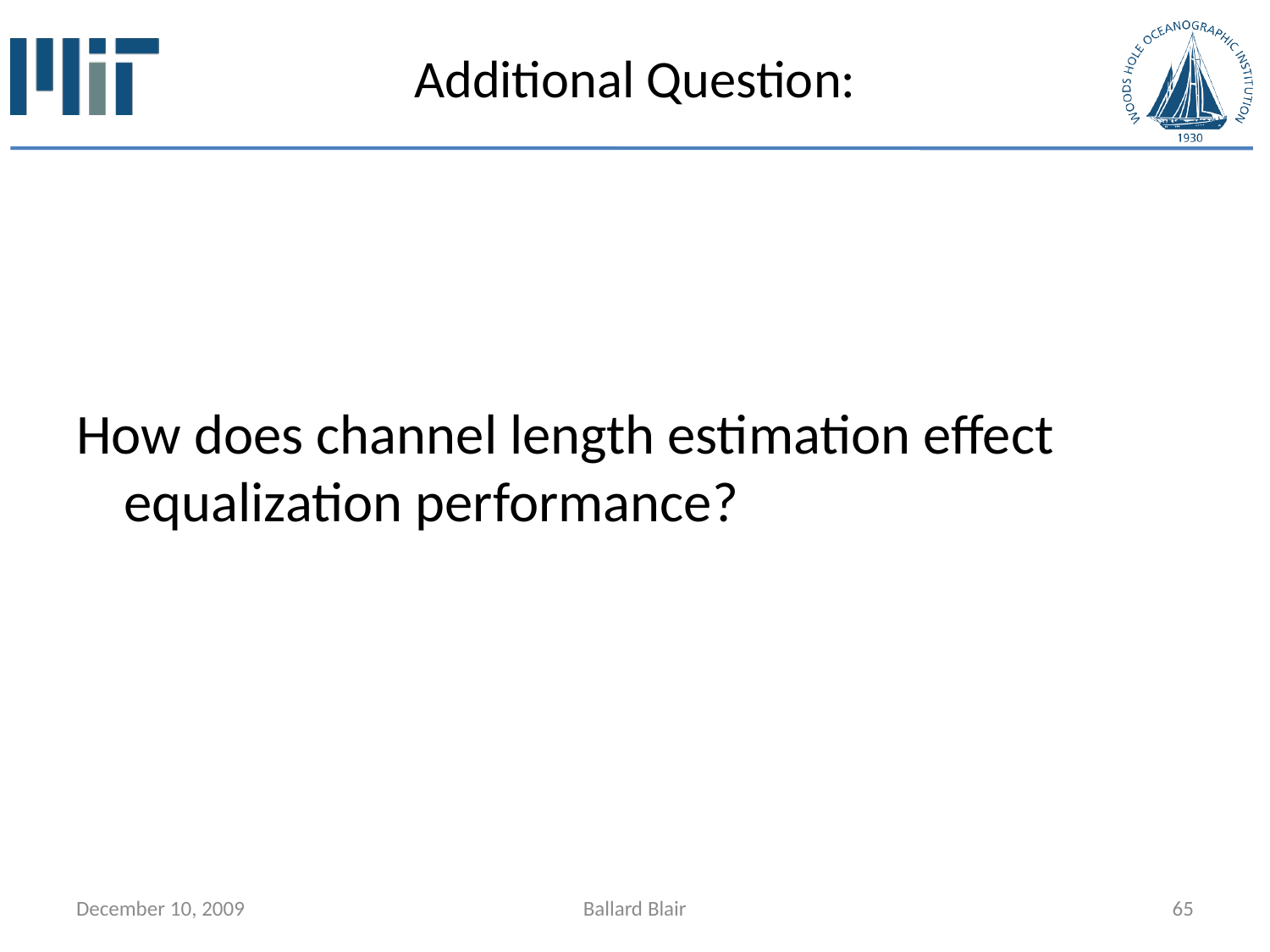

# Additional Question:
How does channel length estimation effect equalization performance?
December 10, 2009
Ballard Blair
65